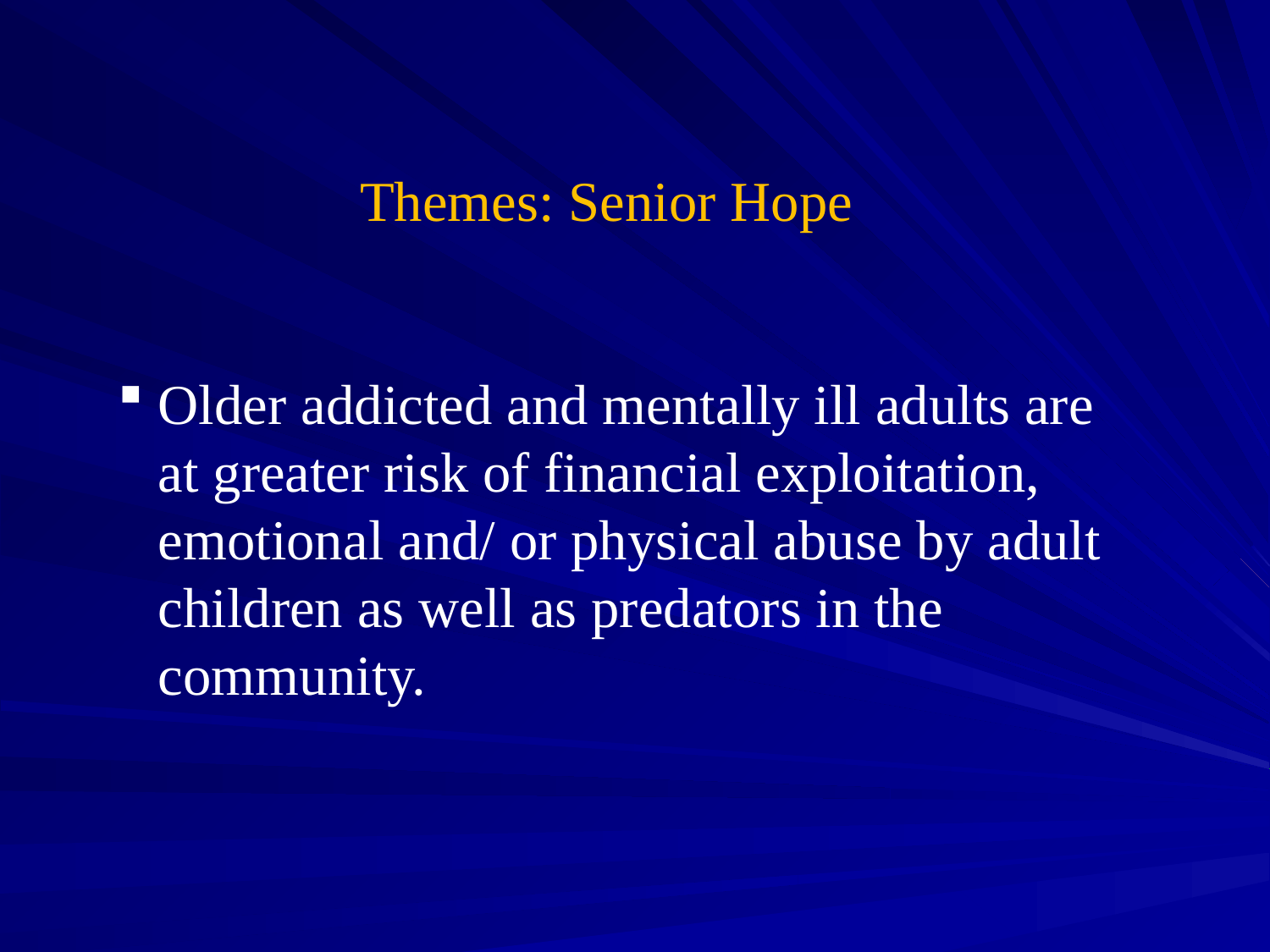

Themes: Senior Hope

Older addicted and mentally ill adults are at greater risk of financial exploitation, emotional and/ or physical abuse by adult children as well as predators in the community.